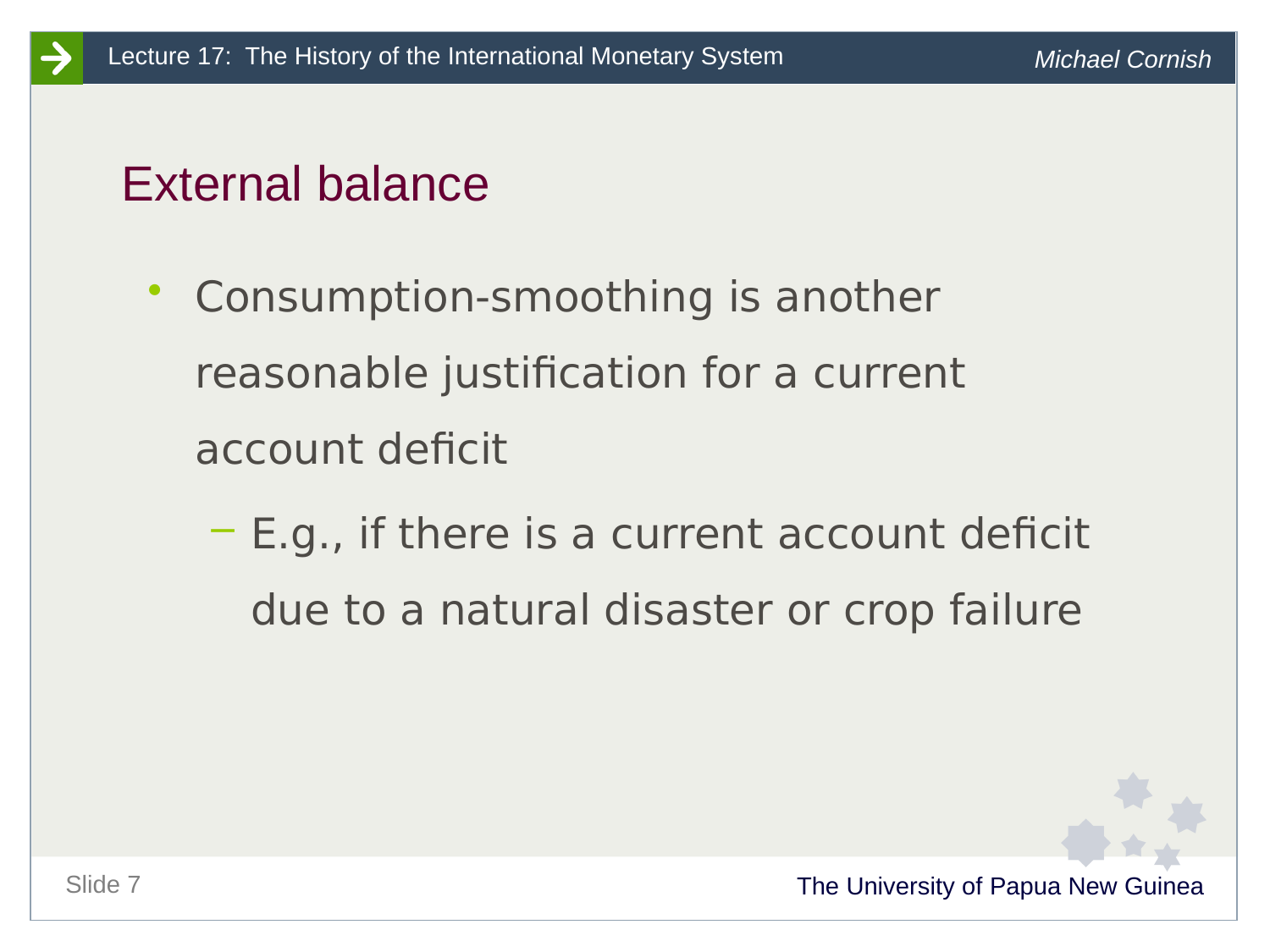

# External balance
Consumption-smoothing is another reasonable justification for a current account deficit
E.g., if there is a current account deficit due to a natural disaster or crop failure